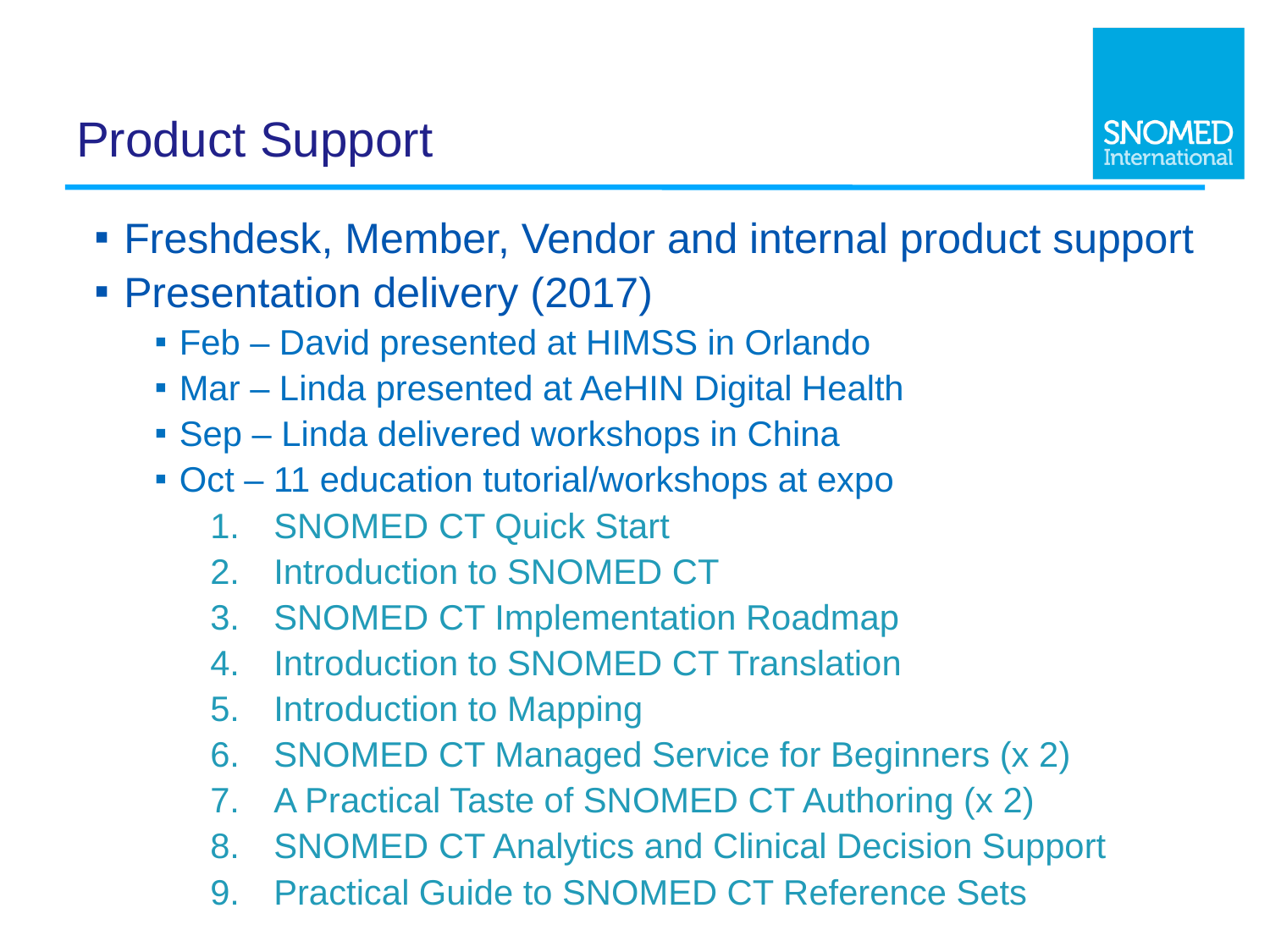

# Product Support
Freshdesk, Member, Vendor and internal product support
Presentation delivery (2017)
Feb – David presented at HIMSS in Orlando
Mar – Linda presented at AeHIN Digital Health
Sep – Linda delivered workshops in China
Oct – 11 education tutorial/workshops at expo
SNOMED CT Quick Start
Introduction to SNOMED CT
SNOMED CT Implementation Roadmap
Introduction to SNOMED CT Translation
Introduction to Mapping
SNOMED CT Managed Service for Beginners (x 2)
A Practical Taste of SNOMED CT Authoring (x 2)
SNOMED CT Analytics and Clinical Decision Support
Practical Guide to SNOMED CT Reference Sets